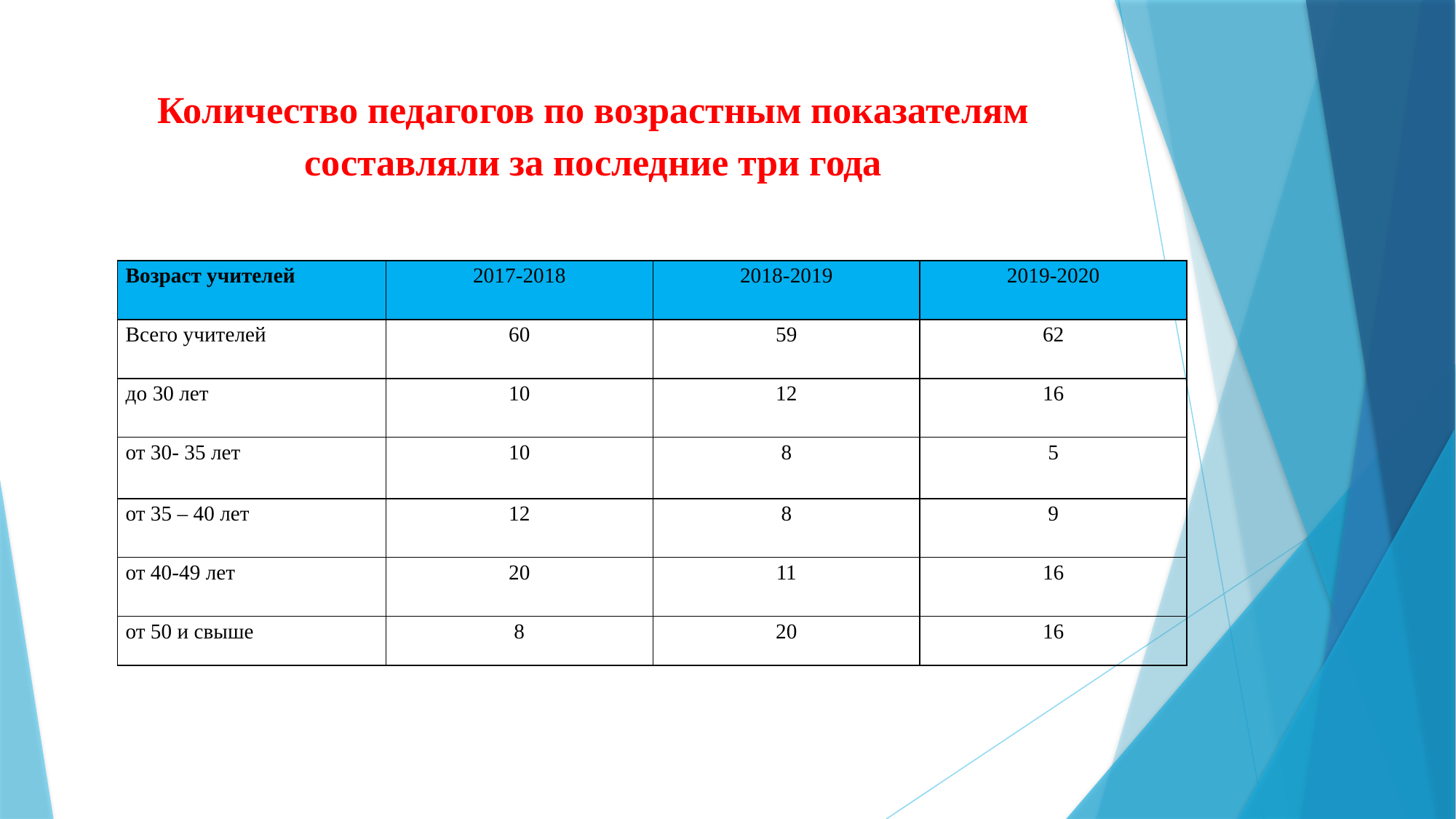

# Количество педагогов по возрастным показателям составляли за последние три года
| Возраст учителей | 2017-2018 | 2018-2019 | 2019-2020 |
| --- | --- | --- | --- |
| Всего учителей | 60 | 59 | 62 |
| до 30 лет | 10 | 12 | 16 |
| от 30- 35 лет | 10 | 8 | 5 |
| от 35 – 40 лет | 12 | 8 | 9 |
| от 40-49 лет | 20 | 11 | 16 |
| от 50 и свыше | 8 | 20 | 16 |